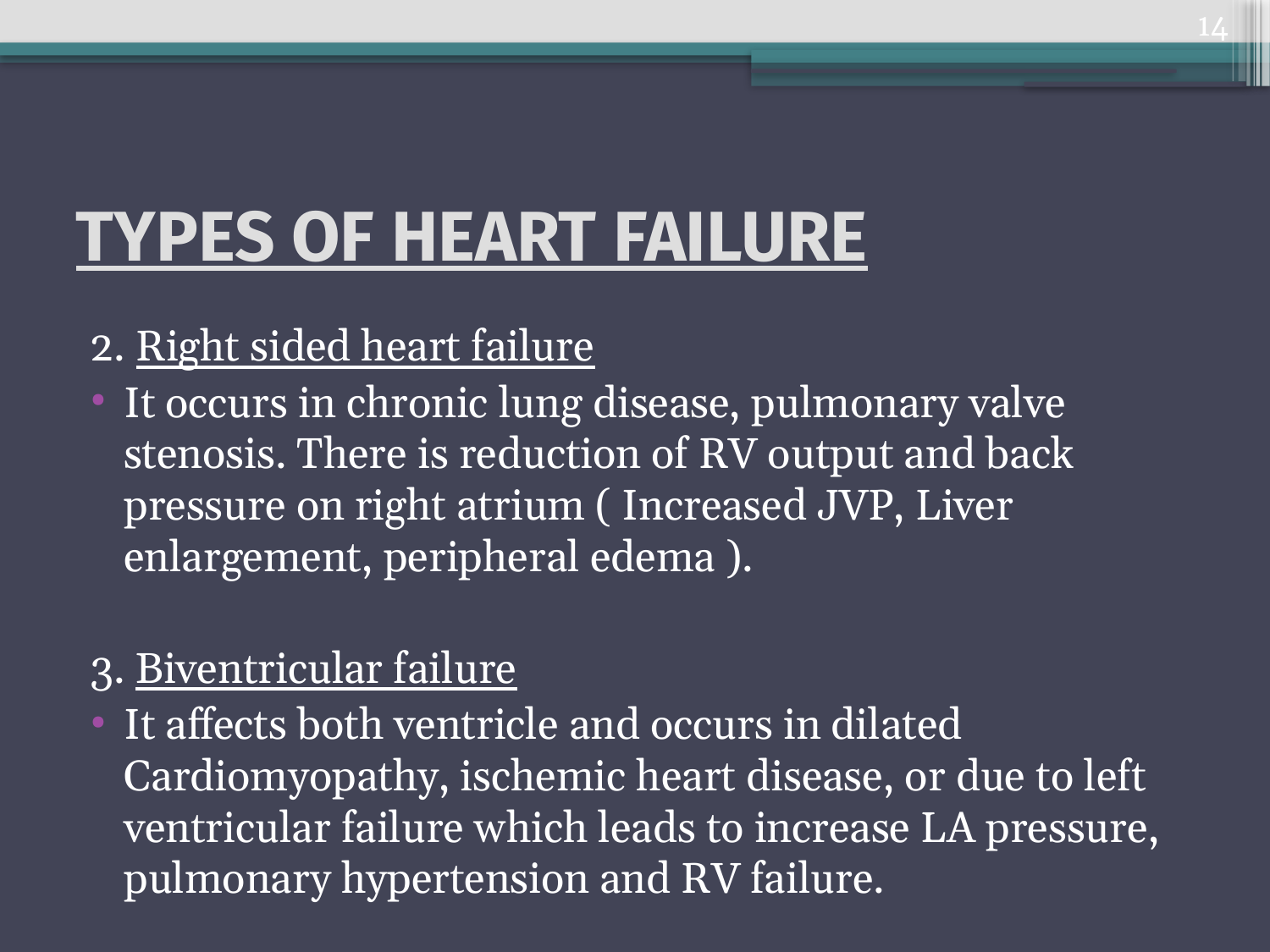

14
# TYPES OF HEART FAILURE
2. Right sided heart failure
It occurs in chronic lung disease, pulmonary valve stenosis. There is reduction of RV output and back pressure on right atrium ( Increased JVP, Liver enlargement, peripheral edema ).

3. Biventricular failure
It affects both ventricle and occurs in dilated Cardiomyopathy, ischemic heart disease, or due to left ventricular failure which leads to increase LA pressure, pulmonary hypertension and RV failure.